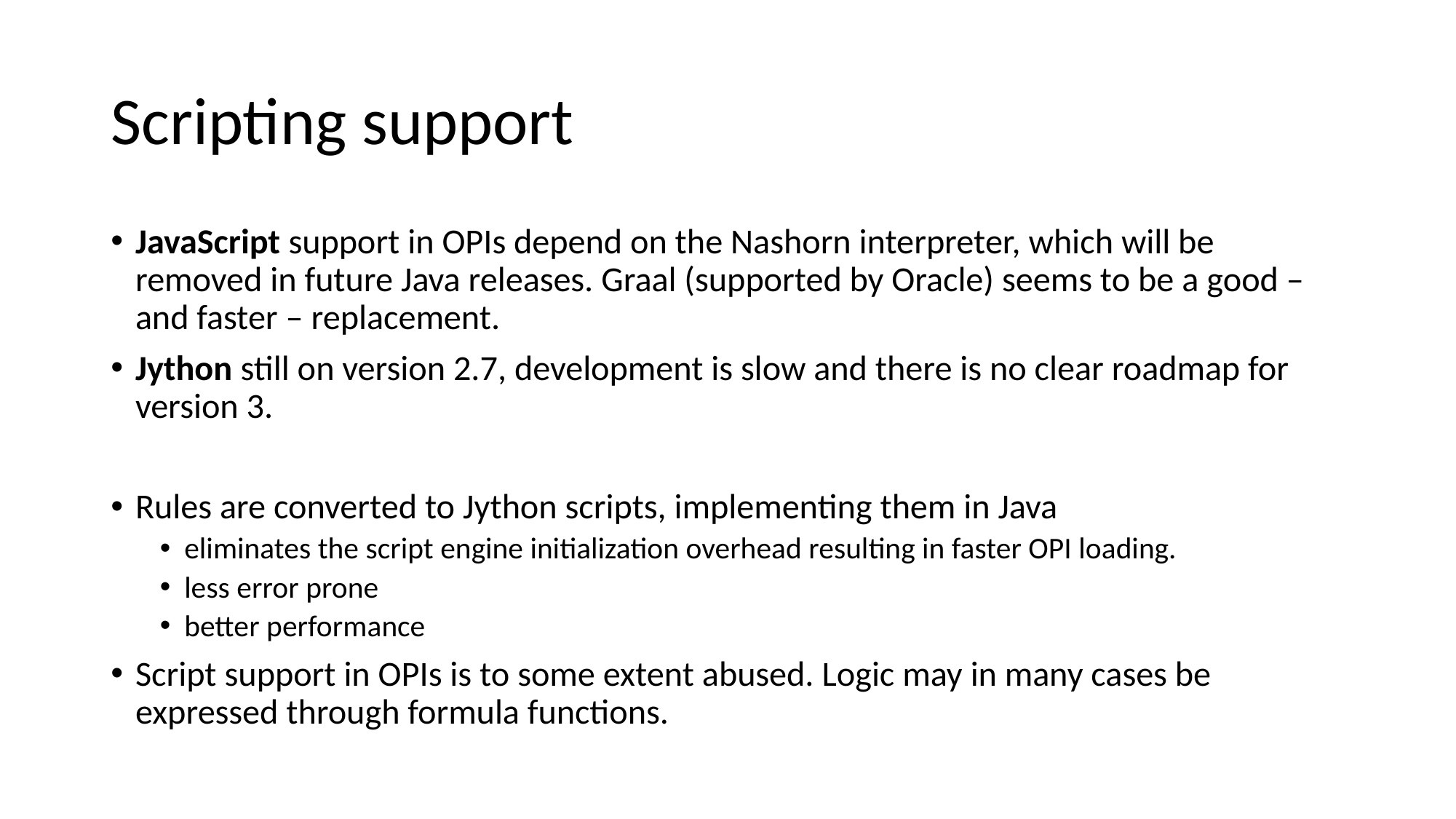

# Scripting support
JavaScript support in OPIs depend on the Nashorn interpreter, which will be removed in future Java releases. Graal (supported by Oracle) seems to be a good – and faster – replacement.
Jython still on version 2.7, development is slow and there is no clear roadmap for version 3.

Rules are converted to Jython scripts, implementing them in Java
eliminates the script engine initialization overhead resulting in faster OPI loading.
less error prone
better performance
Script support in OPIs is to some extent abused. Logic may in many cases be expressed through formula functions.